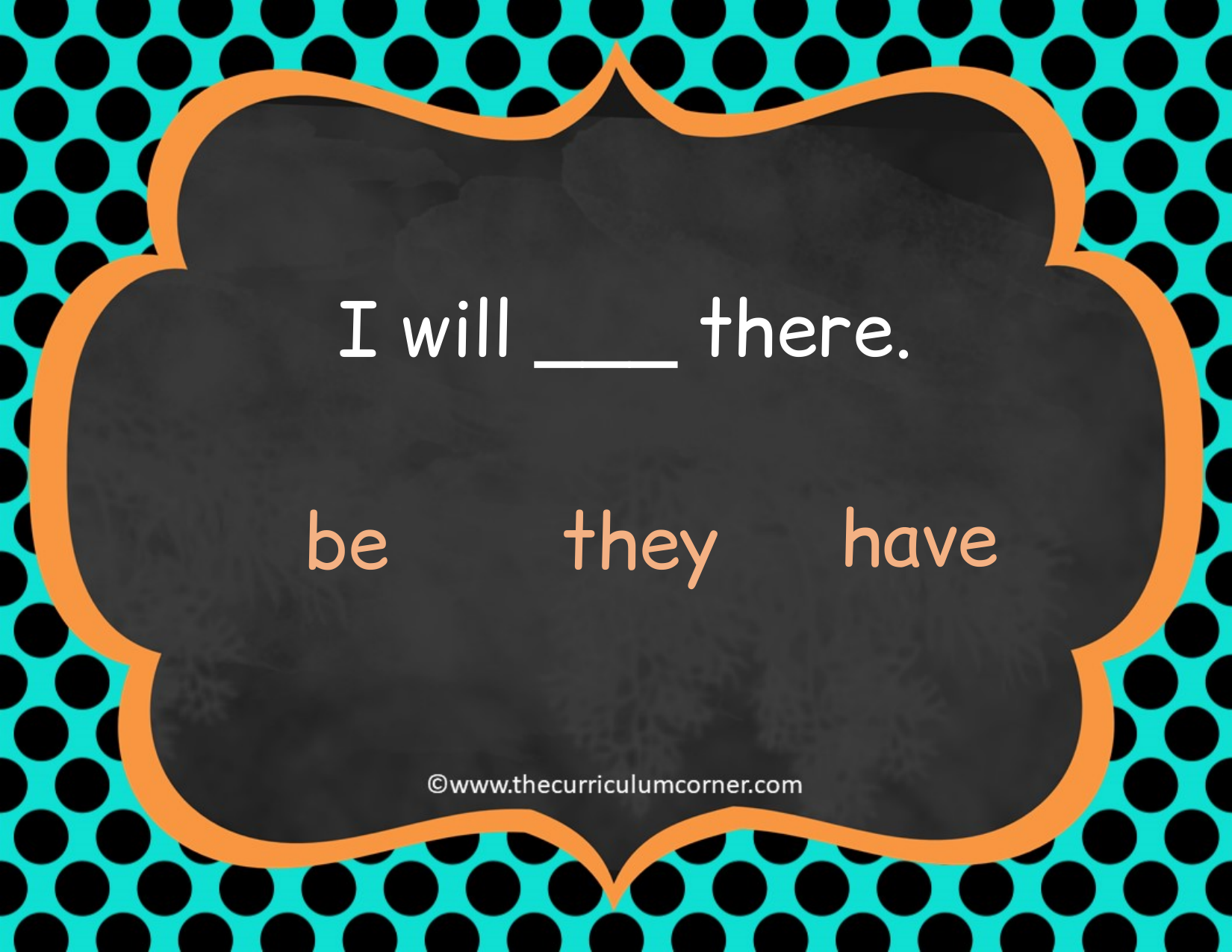

I will ___ there.
have
be
they